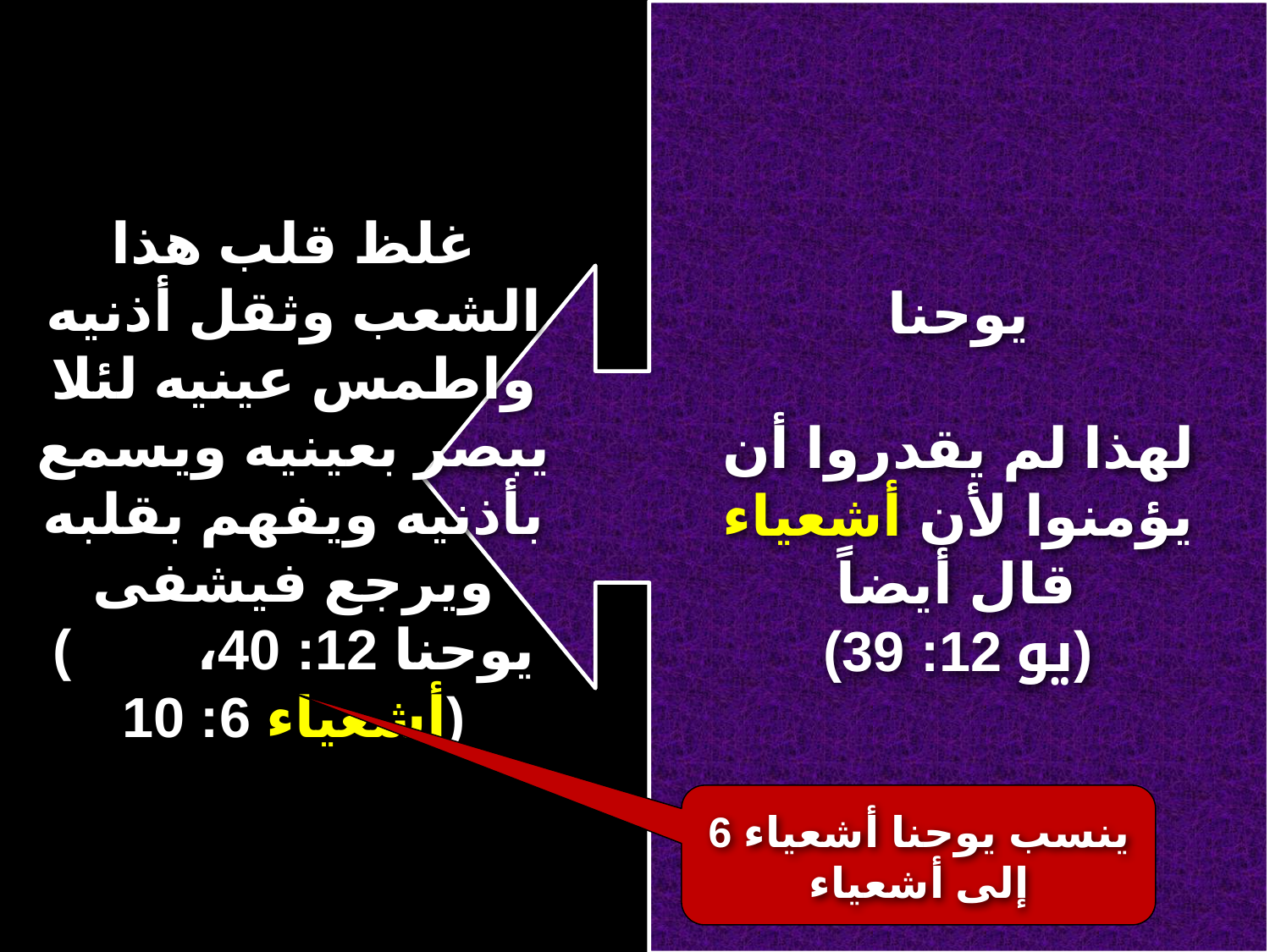

# يوحنا لهذا لم يقدروا أن يؤمنوا لأن أشعياء قال أيضاً (يو 12: 39)
غلظ قلب هذا الشعب وثقل أذنيه واطمس عينيه لئلا يبصر بعينيه ويسمع بأذنيه ويفهم بقلبه ويرجع فيشفى
(يوحنا 12: 40،         أشعياء 6: 10)

ينسب يوحنا أشعياء 6 إلى أشعياء